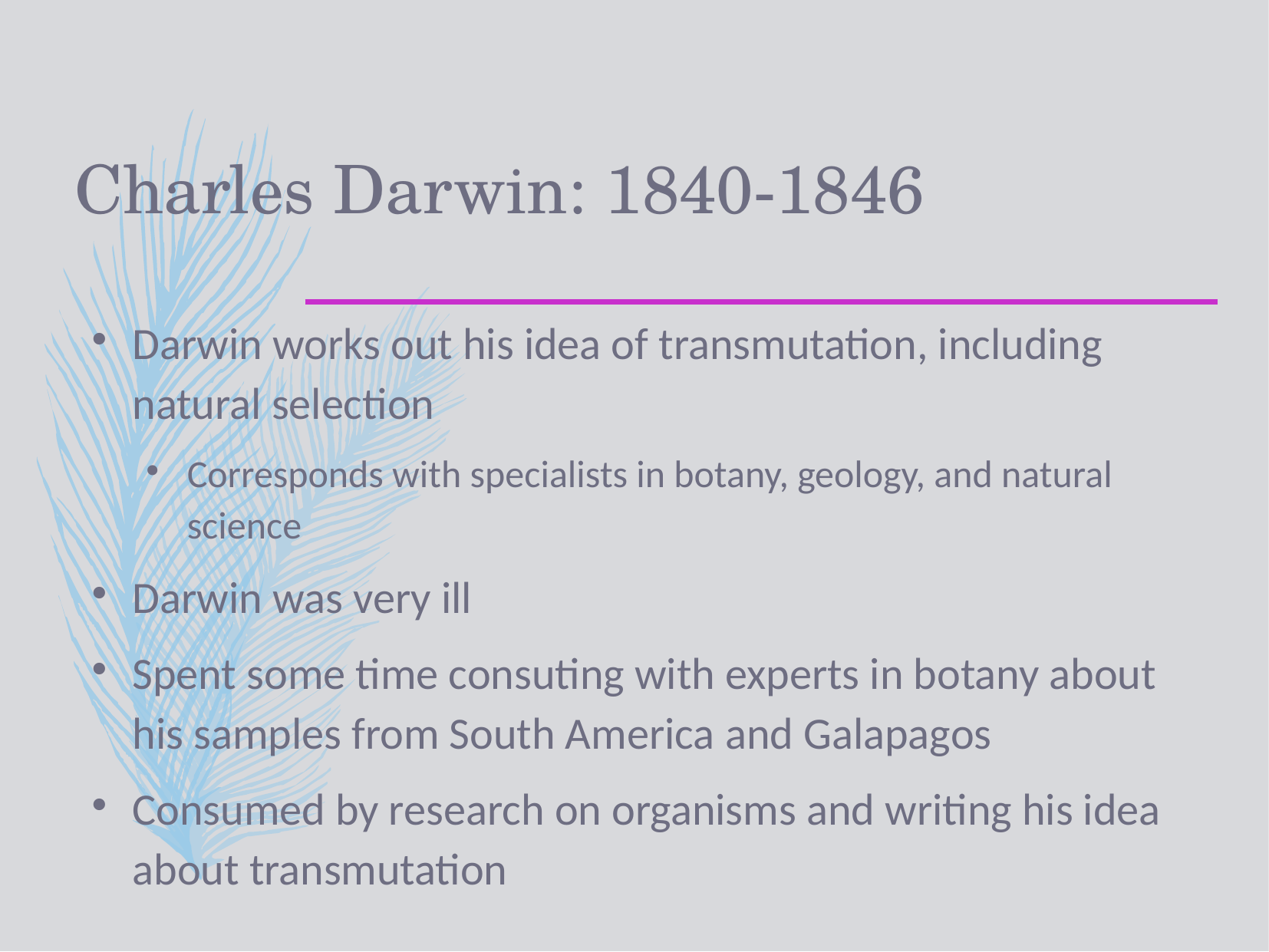

# Charles Darwin: 1840-1846
Darwin works out his idea of transmutation, including natural selection
Corresponds with specialists in botany, geology, and natural science
Darwin was very ill
Spent some time consuting with experts in botany about his samples from South America and Galapagos
Consumed by research on organisms and writing his idea about transmutation